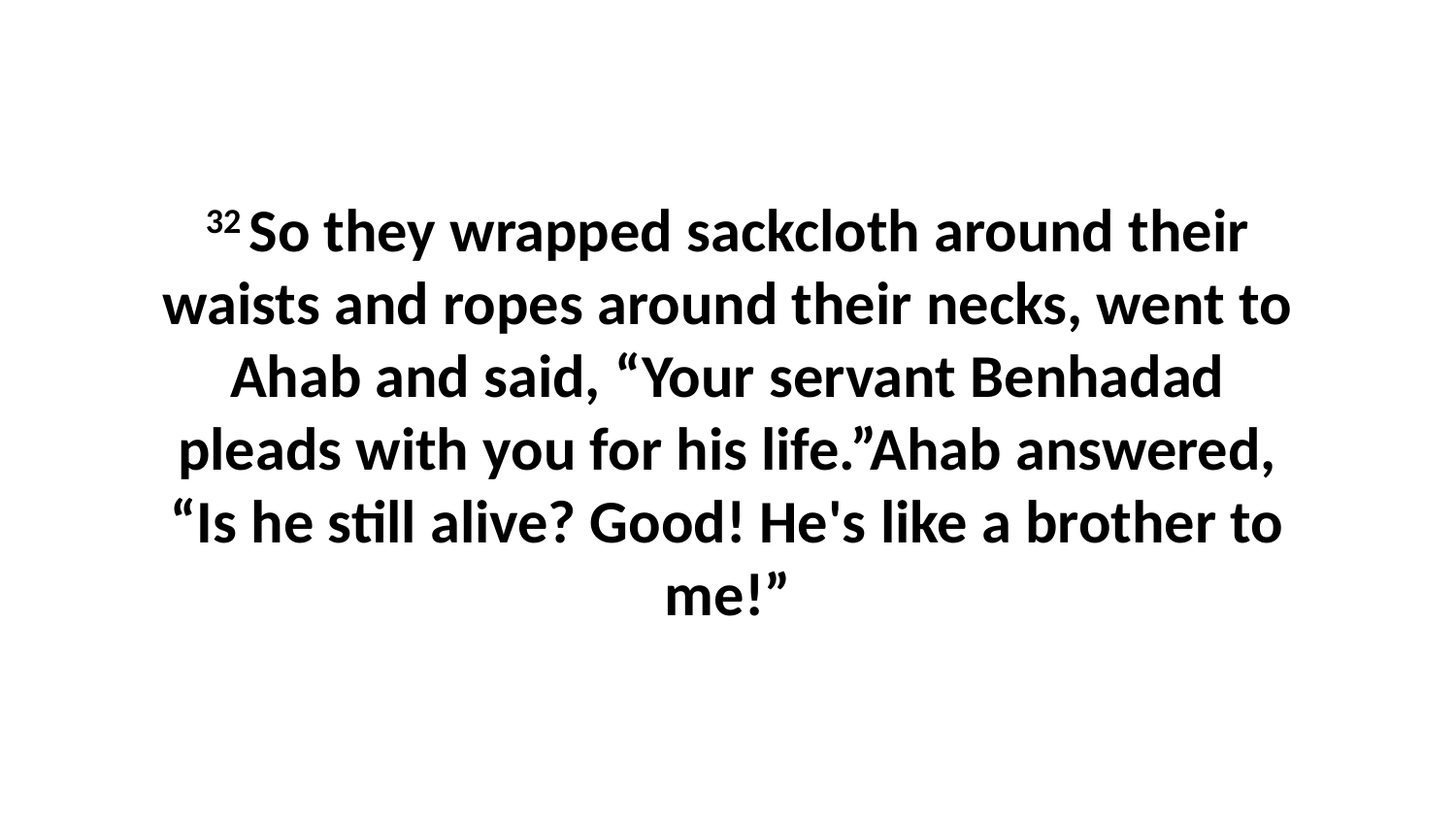

32 So they wrapped sackcloth around their waists and ropes around their necks, went to Ahab and said, “Your servant Benhadad pleads with you for his life.”Ahab answered, “Is he still alive? Good! He's like a brother to me!”